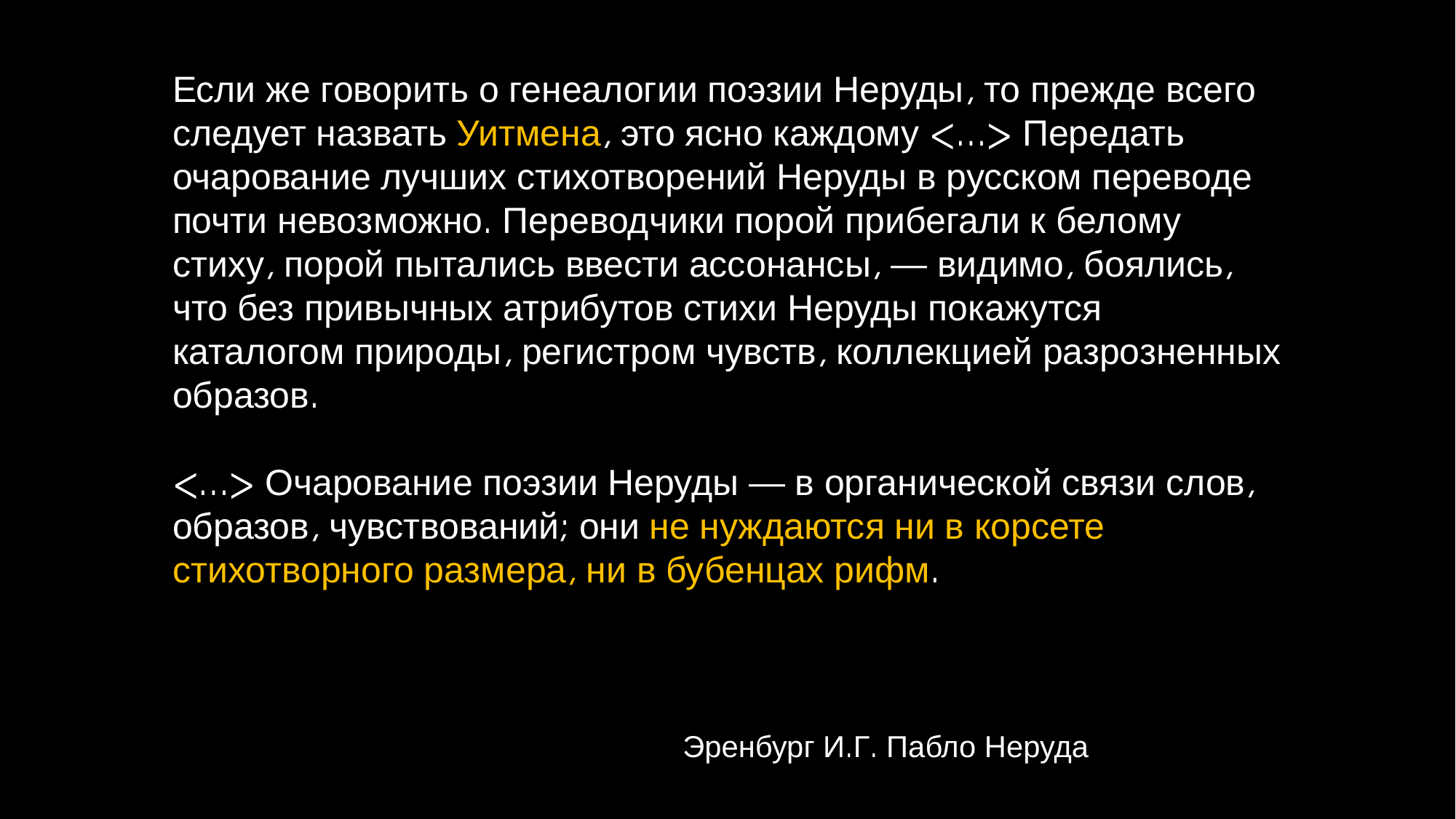

Если же говорить о генеалогии поэзии Неруды, то прежде всего следует назвать Уитмена, это ясно каждому <…> Передать очарование лучших стихотворений Неруды в русском переводе почти невозможно. Переводчики порой прибегали к белому стиху, порой пытались ввести ассонансы, — видимо, боялись, что без привычных атрибутов стихи Неруды покажутся каталогом природы, регистром чувств, коллекцией разрозненных образов.

<…> Очарование поэзии Неруды — в органической связи слов, образов, чувствований; они не нуждаются ни в корсете стихотворного размера, ни в бубенцах рифм.

                                                   Эренбург И.Г. Пабло Неруда